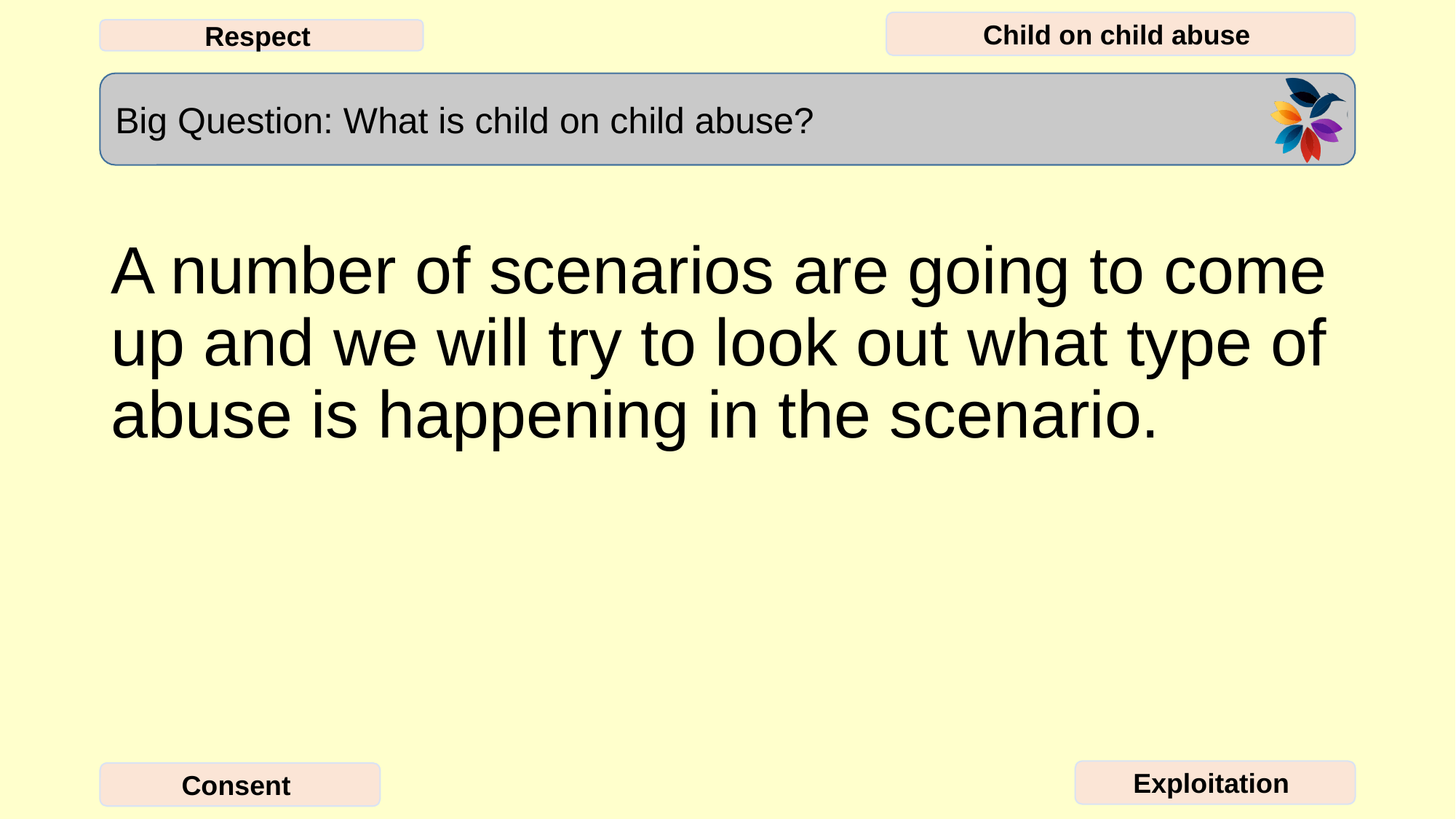

# A number of scenarios are going to come up and we will try to look out what type of abuse is happening in the scenario.